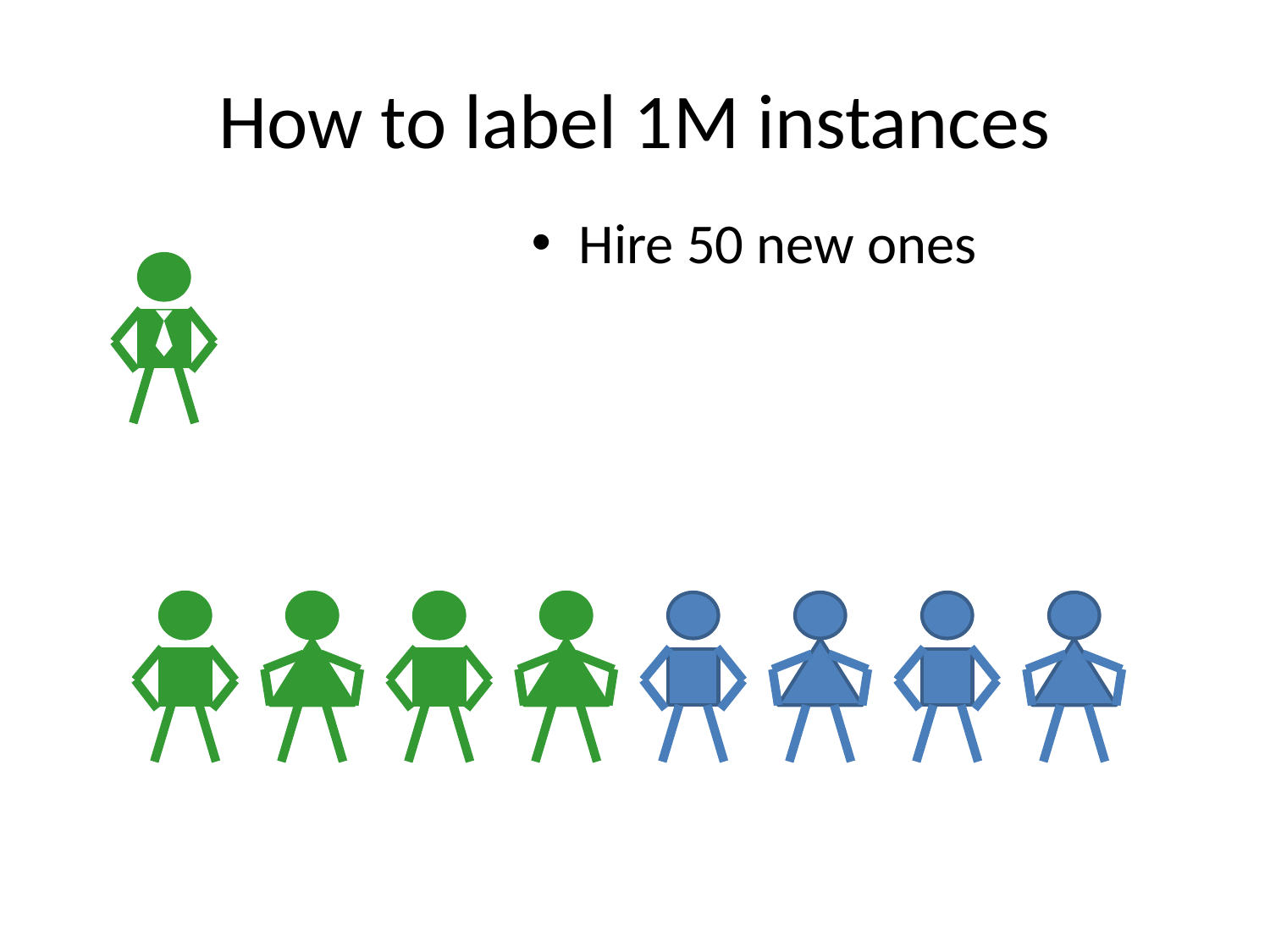

# How to label 1M instances
Hire 50 new ones